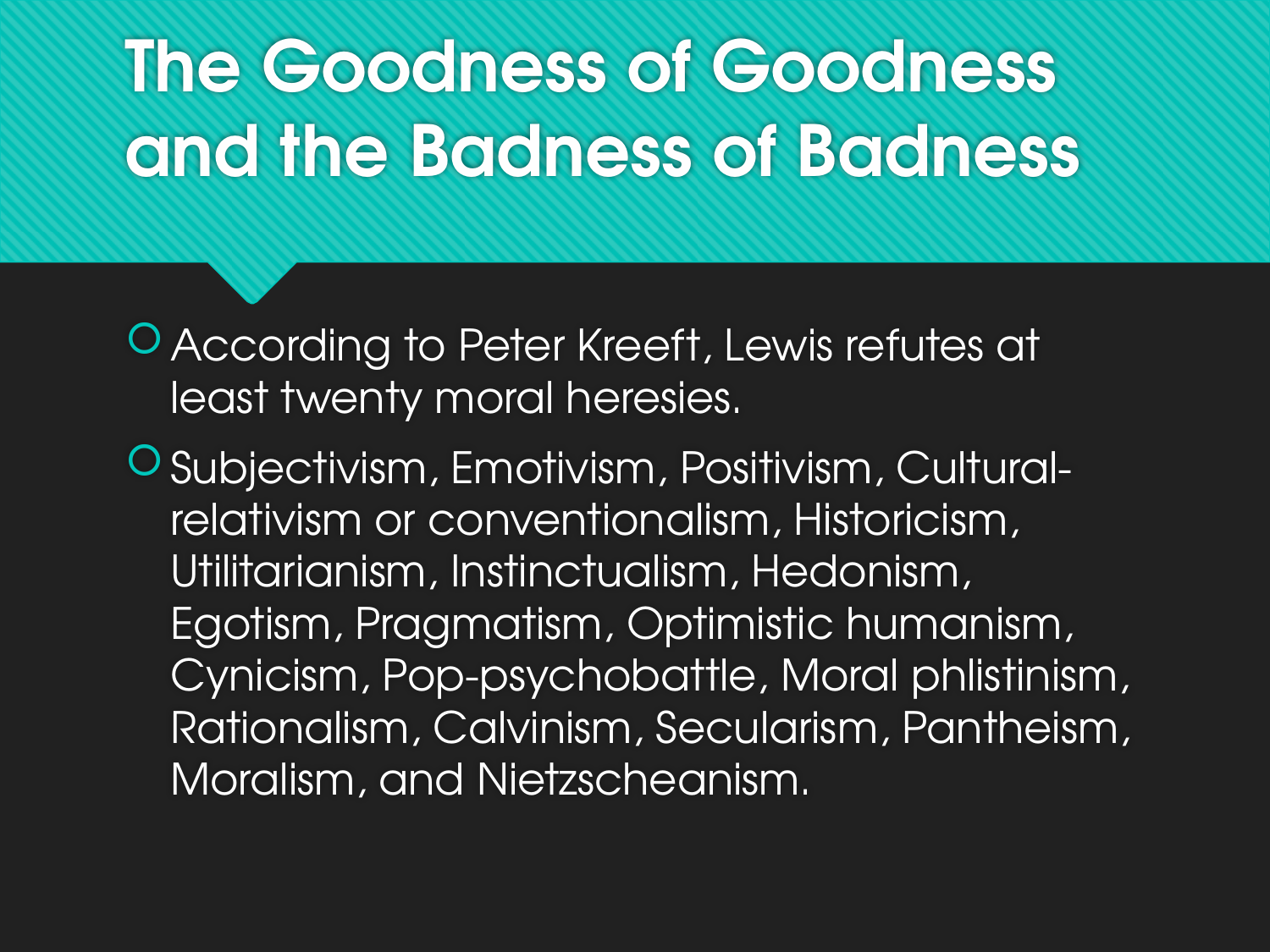

# The Goodness of Goodness and the Badness of Badness
According to Peter Kreeft, Lewis refutes at least twenty moral heresies.
Subjectivism, Emotivism, Positivism, Cultural-relativism or conventionalism, Historicism, Utilitarianism, Instinctualism, Hedonism, Egotism, Pragmatism, Optimistic humanism, Cynicism, Pop-psychobattle, Moral phlistinism, Rationalism, Calvinism, Secularism, Pantheism, Moralism, and Nietzscheanism.